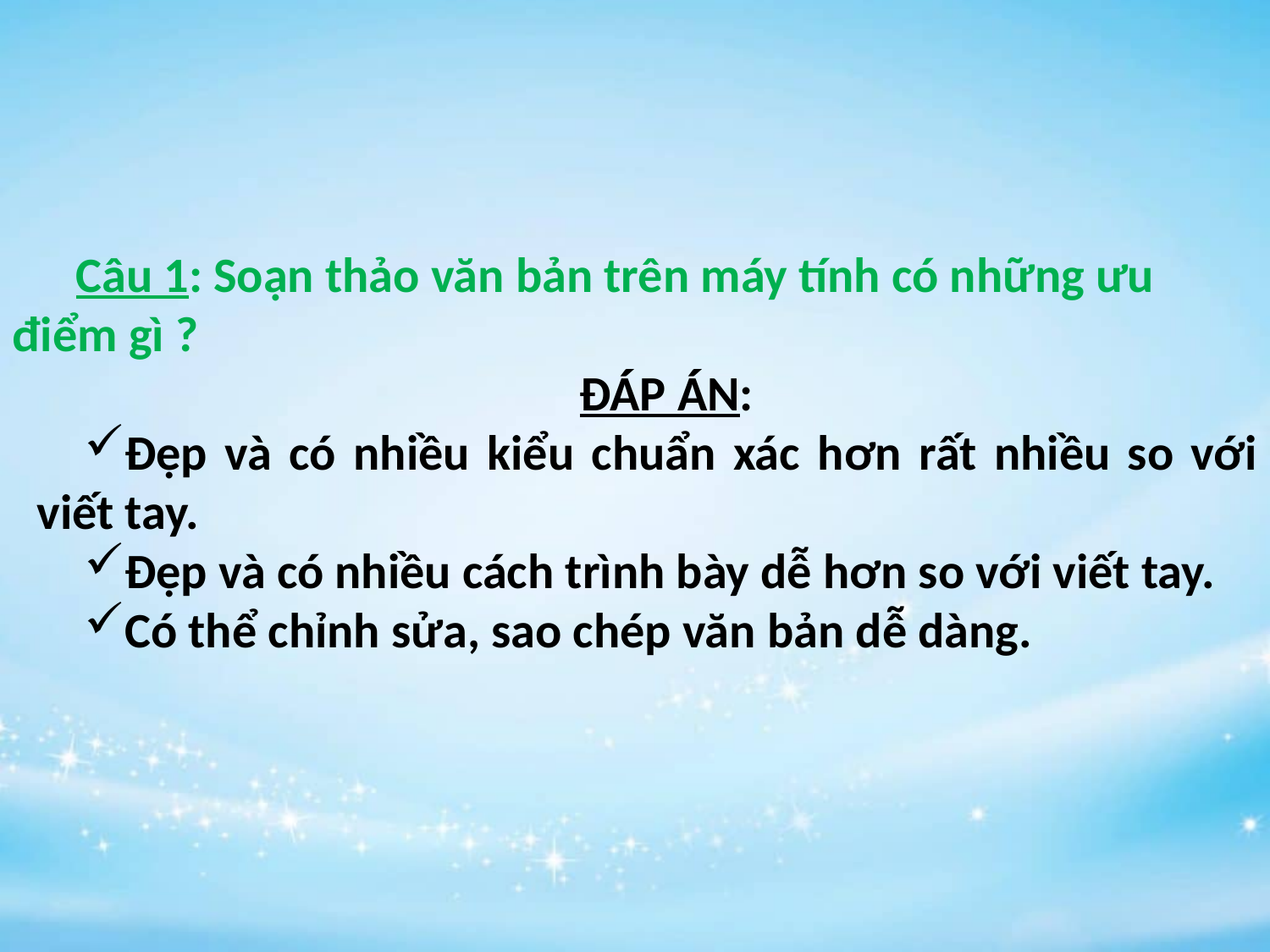

#

Câu 1: Soạn thảo văn bản trên máy tính có những ưu điểm gì ?
ĐÁP ÁN:
Đẹp và có nhiều kiểu chuẩn xác hơn rất nhiều so với viết tay.
Đẹp và có nhiều cách trình bày dễ hơn so với viết tay.
Có thể chỉnh sửa, sao chép văn bản dễ dàng.